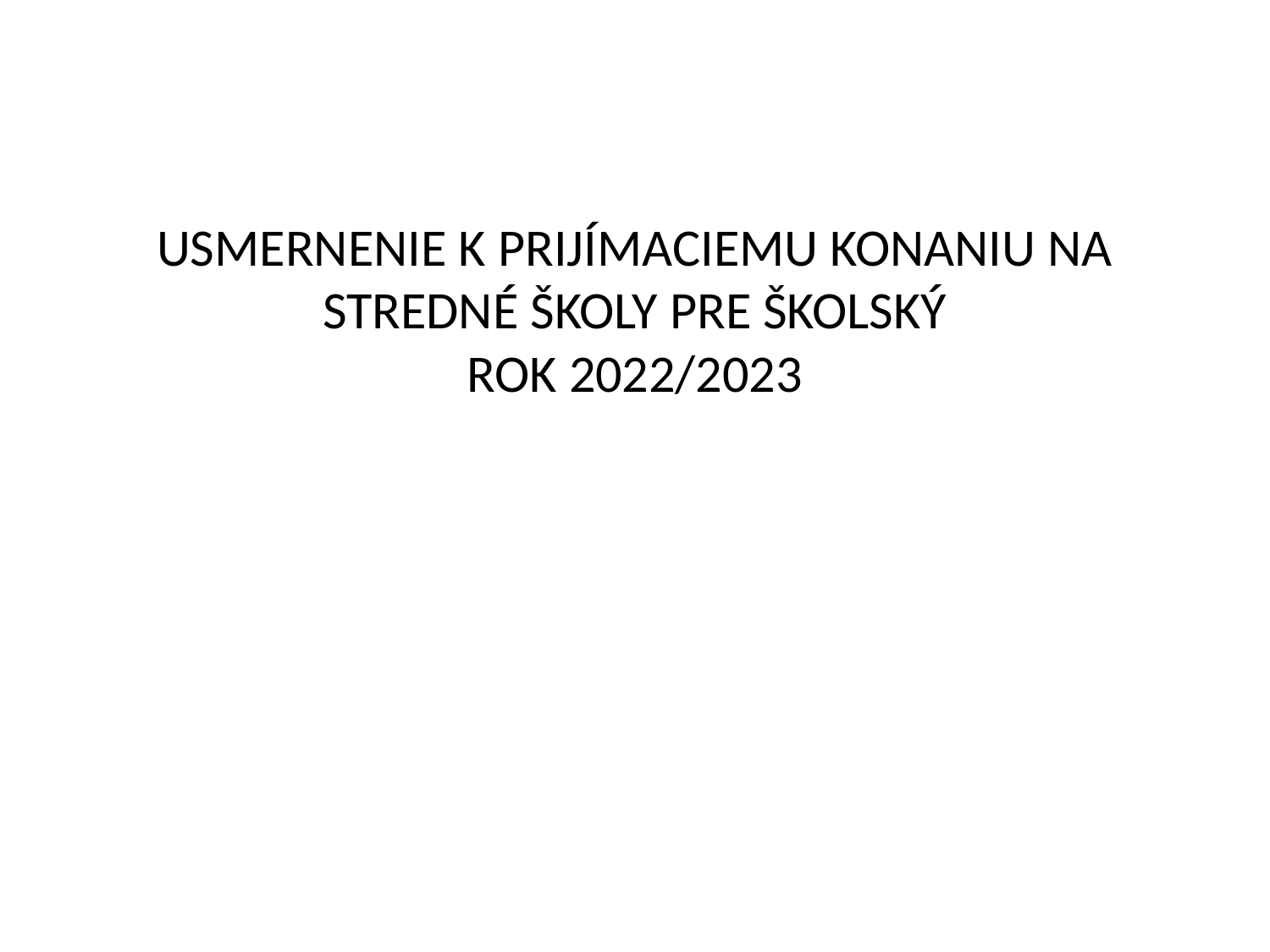

# USMERNENIE K PRIJÍMACIEMU KONANIU NA STREDNÉ ŠKOLY PRE ŠKOLSKÝ ROK 2022/2023